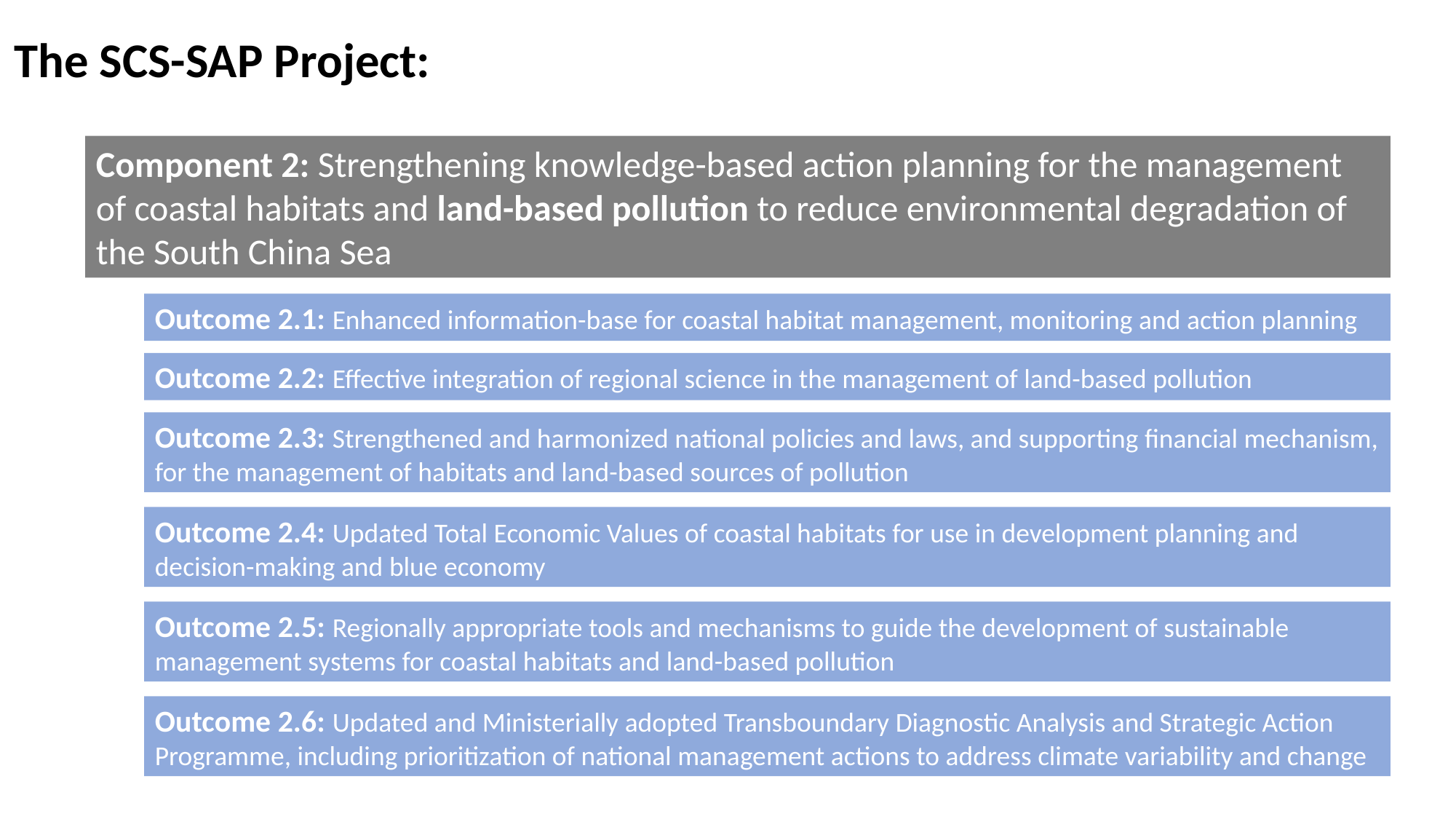

The SCS-SAP Project:
Component 2: Strengthening knowledge-based action planning for the management of coastal habitats and land-based pollution to reduce environmental degradation of the South China Sea
Outcome 2.1: Enhanced information-base for coastal habitat management, monitoring and action planning
Outcome 2.2: Effective integration of regional science in the management of land-based pollution
Outcome 2.3: Strengthened and harmonized national policies and laws, and supporting financial mechanism, for the management of habitats and land-based sources of pollution
Outcome 2.4: Updated Total Economic Values of coastal habitats for use in development planning and decision-making and blue economy
Outcome 2.5: Regionally appropriate tools and mechanisms to guide the development of sustainable management systems for coastal habitats and land-based pollution
Outcome 2.6: Updated and Ministerially adopted Transboundary Diagnostic Analysis and Strategic Action Programme, including prioritization of national management actions to address climate variability and change